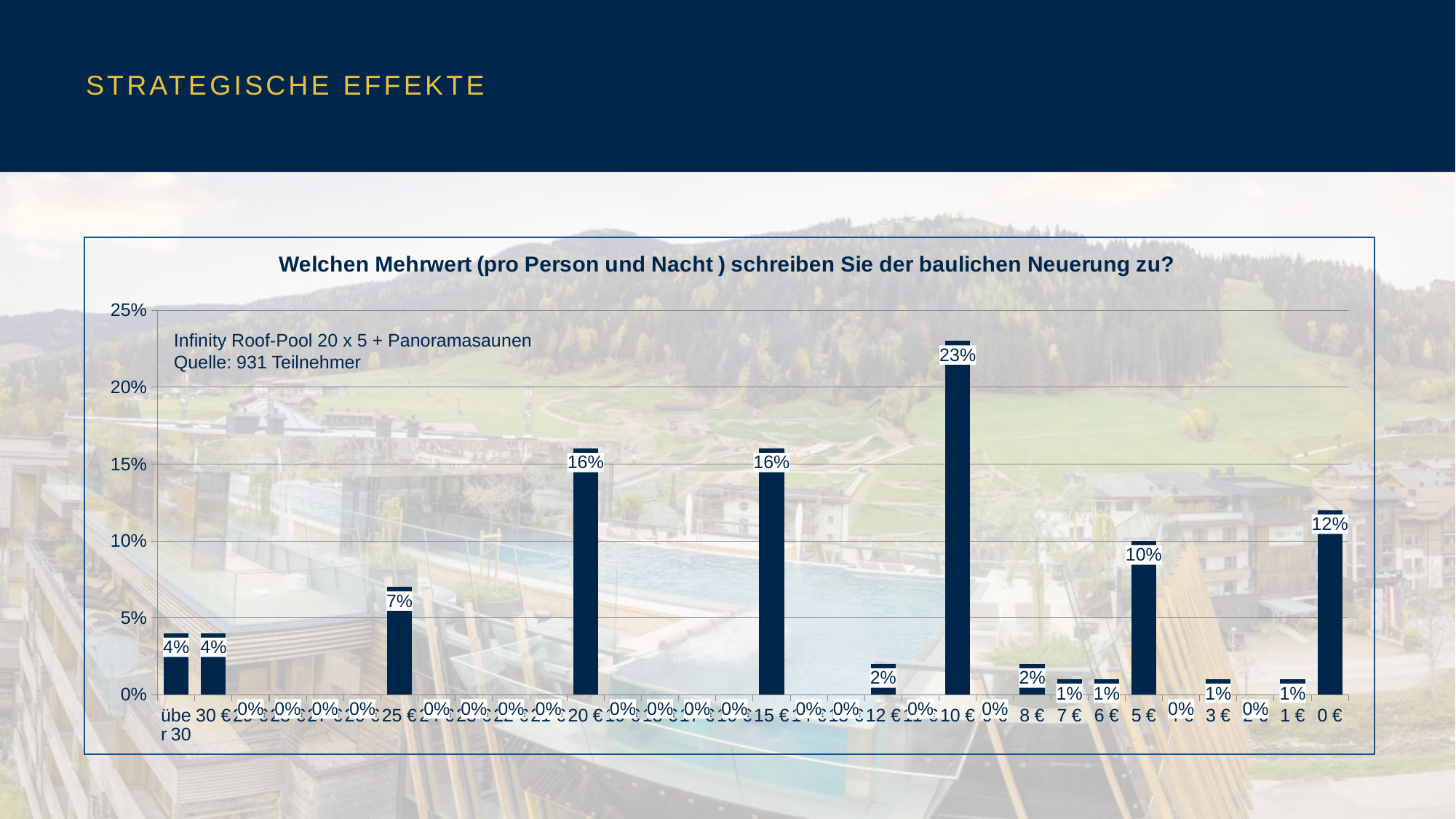

# Strategische Effekte

### Chart: Welchen Mehrwert (pro Person und Nacht ) schreiben Sie der baulichen Neuerung zu?

| Category | Gesamt |
|---|---|
| über 30 | 0.04 |
| 30 € | 0.04 |
| 29 € | 0.0 |
| 28 € | 0.0 |
| 27 € | 0.0 |
| 26 € | 0.0 |
| 25 € | 0.07 |
| 24 € | 0.0 |
| 23 € | 0.0 |
| 22 € | 0.0 |
| 21 € | 0.0 |
| 20 € | 0.16 |
| 19 € | 0.0 |
| 18 € | 0.0 |
| 17 € | 0.0 |
| 16 € | 0.0 |
| 15 € | 0.16 |
| 14 € | 0.0 |
| 13 € | 0.0 |
| 12 € | 0.02 |
| 11 € | 0.0 |
| 10 € | 0.23 |
| 9 € | 0.0 |
| 8 € | 0.02 |
| 7 € | 0.01 |
| 6 € | 0.01 |
| 5 € | 0.1 |
| 4 € | 0.0 |
| 3 € | 0.01 |
| 2 € | 0.0 |
| 1 € | 0.01 |
| 0 € | 0.12 |
Infinity Roof-Pool 20 x 5 + Panoramasaunen
Quelle: 931 Teilnehmer